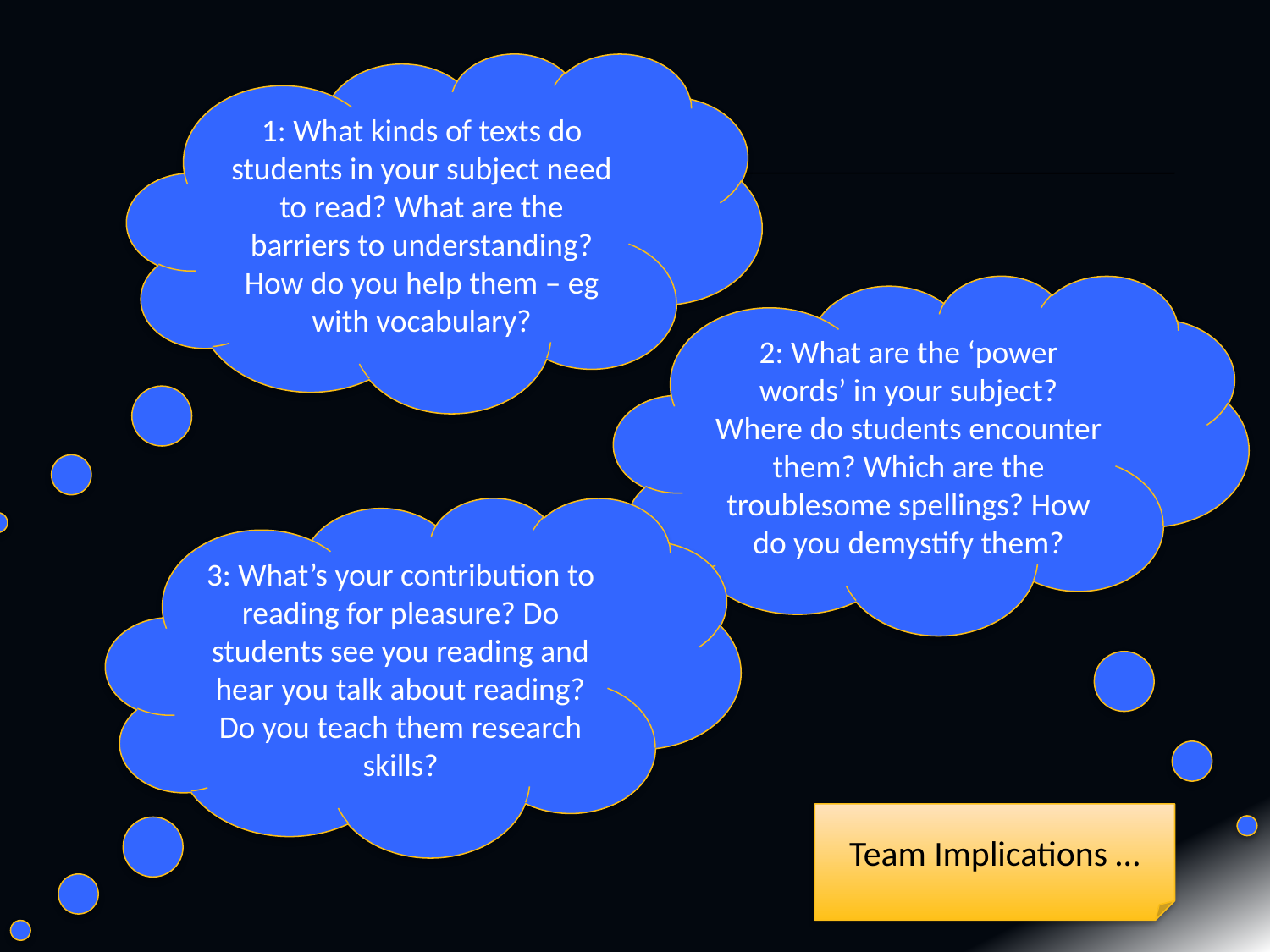

1: What kinds of texts do students in your subject need to read? What are the barriers to understanding? How do you help them – eg with vocabulary?

2: What are the ‘power words’ in your subject? Where do students encounter them? Which are the troublesome spellings? How do you demystify them?
3: What’s your contribution to reading for pleasure? Do students see you reading and hear you talk about reading? Do you teach them research skills?
Team Implications …